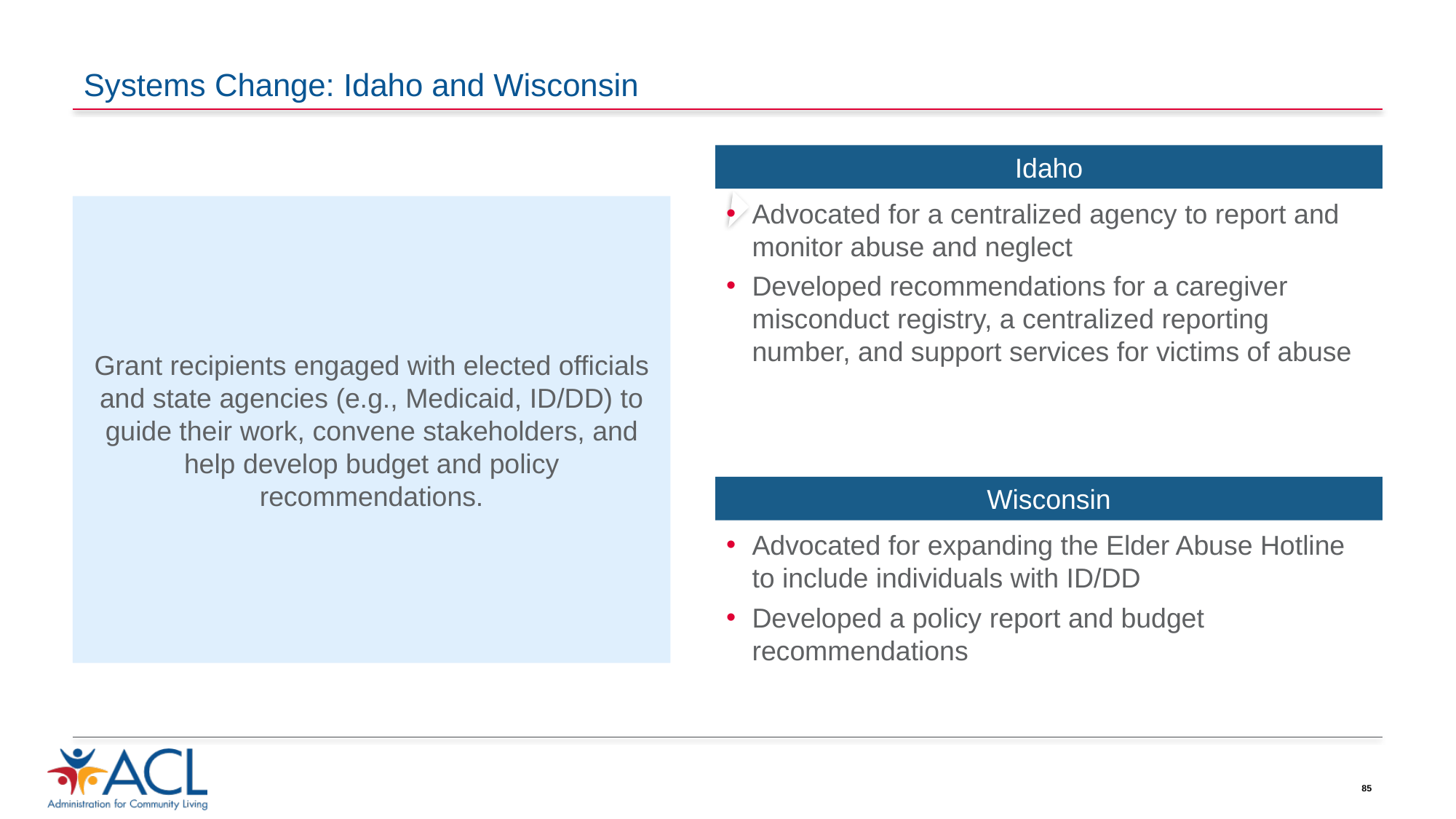

# Systems Change: Idaho and Wisconsin
Idaho
Advocated for a centralized agency to report and monitor abuse and neglect
Developed recommendations for a caregiver misconduct registry, a centralized reporting number, and support services for victims of abuse

Grant recipients engaged with elected officials and state agencies (e.g., Medicaid, ID/DD) to guide their work, convene stakeholders, and help develop budget and policy recommendations.
Wisconsin
Advocated for expanding the Elder Abuse Hotline to include individuals with ID/DD
Developed a policy report and budget recommendations